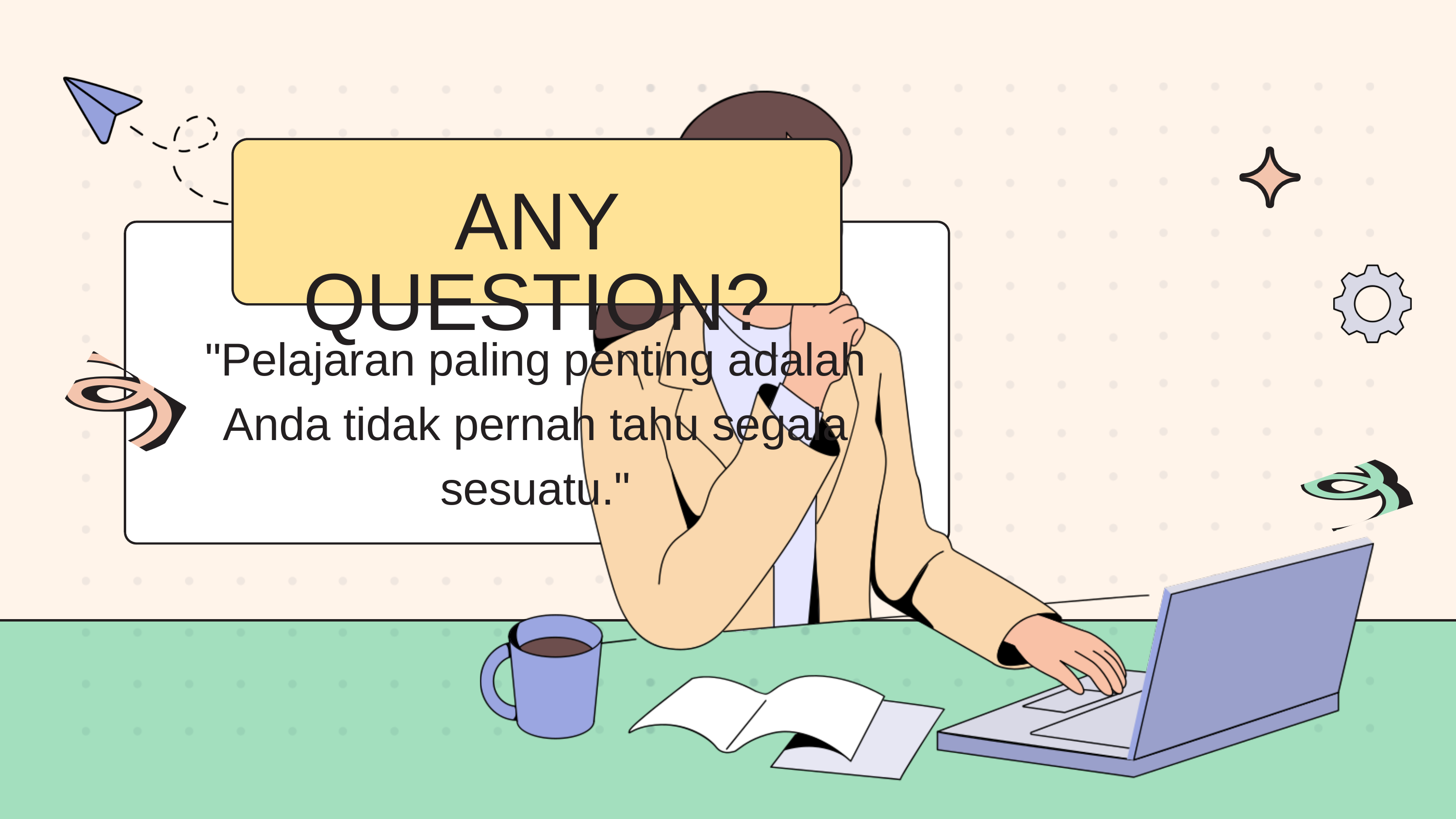

ANY QUESTION?

"Pelajaran paling penting adalah Anda tidak pernah tahu segala sesuatu."